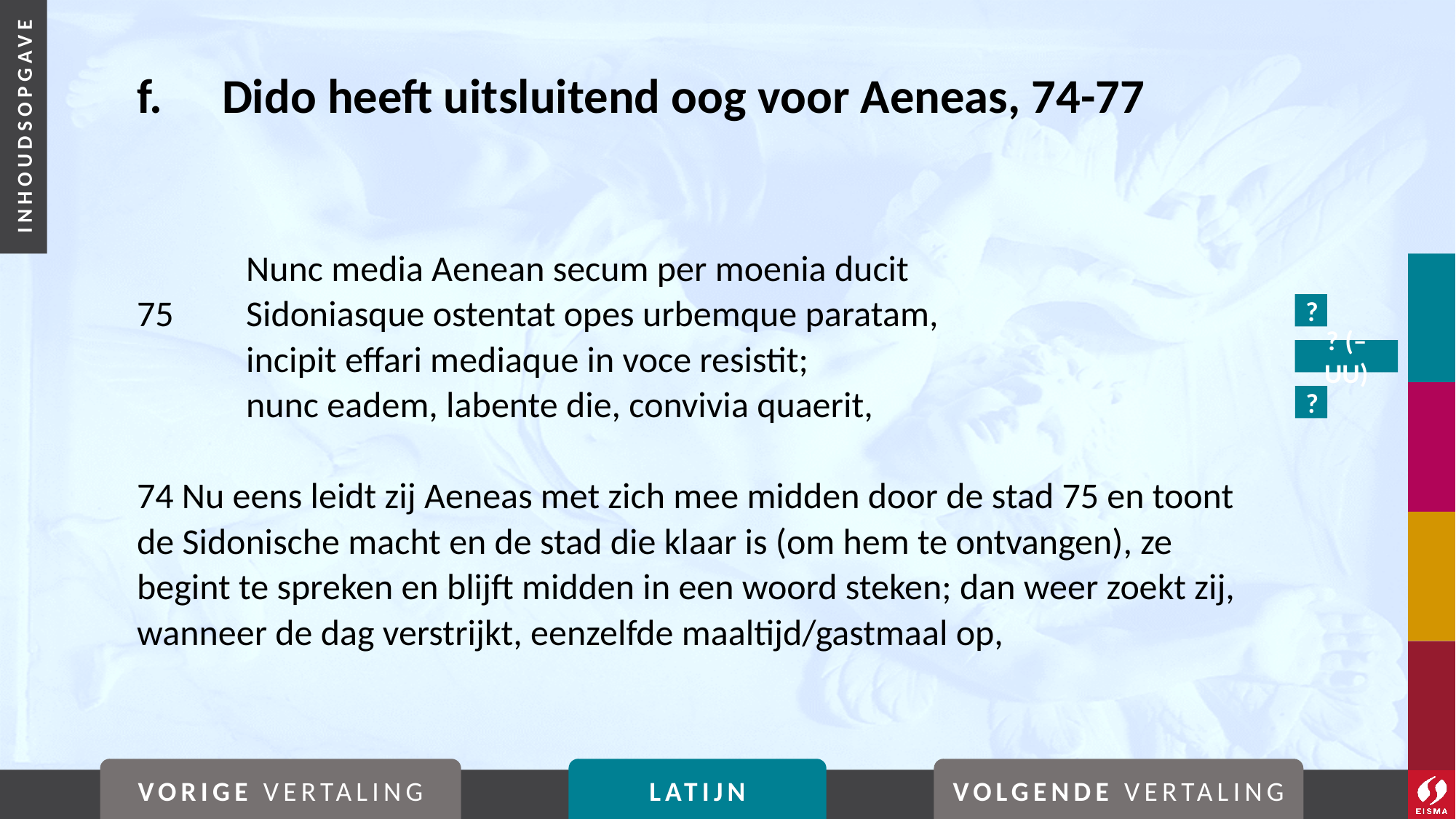

# f. 	Dido heeft uitsluitend oog voor Aeneas, 74-77

	Nunc media Aenean secum per moenia ducit
75	Sidoniasque ostentat opes urbemque paratam,
	incipit effari mediaque in voce resistit;
	nunc eadem, labente die, convivia quaerit,

74 Nu eens leidt zij Aeneas met zich mee midden door de stad 75 en toont de Sidonische macht en de stad die klaar is (om hem te ontvangen), ze begint te spreken en blijft midden in een woord steken; dan weer zoekt zij, wanneer de dag verstrijkt, eenzelfde maaltijd/gastmaal op,
?
? (–uu)
?
VORIGE VERTALING
LATIJN
VOLGENDE VERTALING